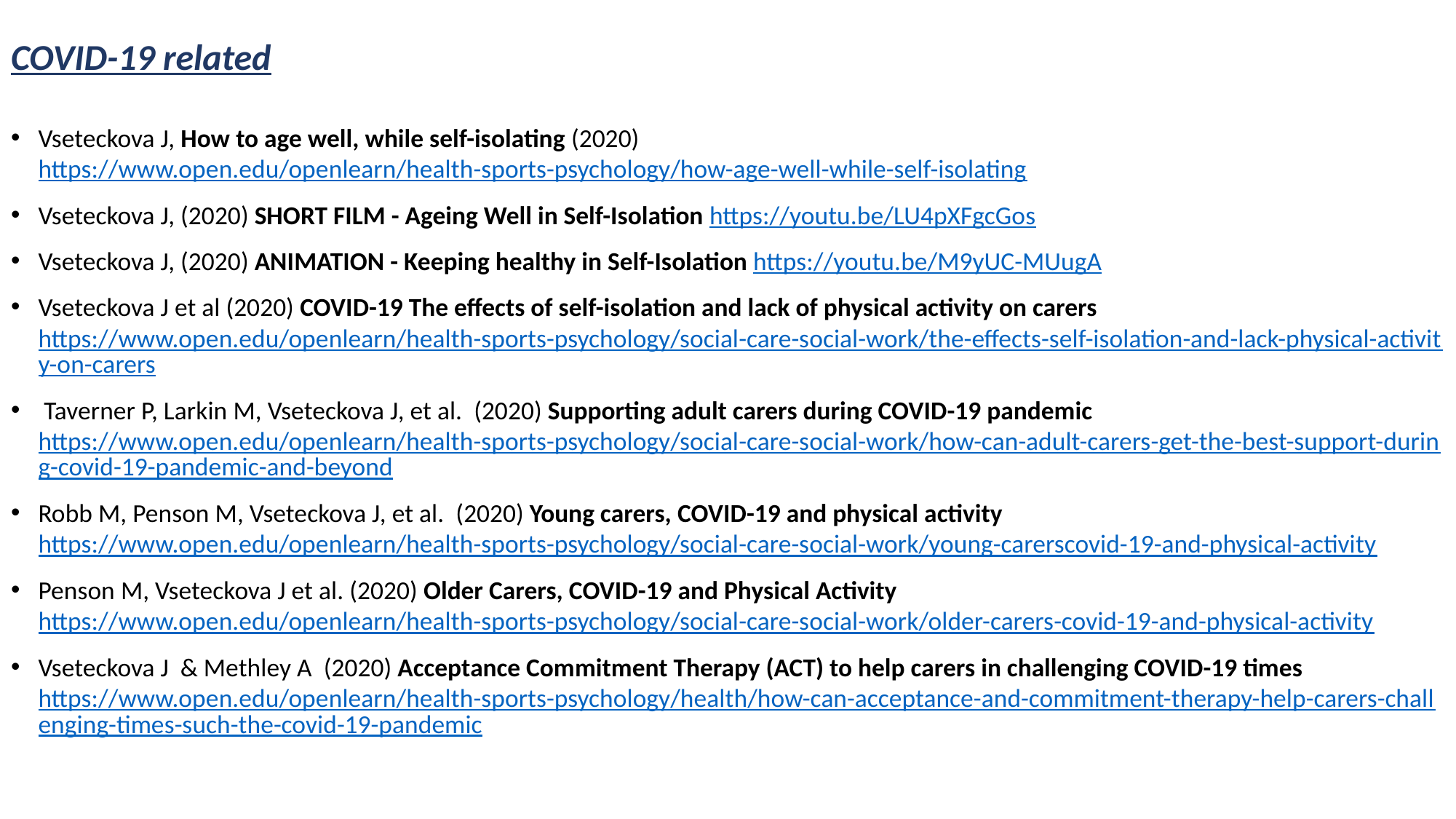

COVID-19 related

Vseteckova J, How to age well, while self-isolating (2020) https://www.open.edu/openlearn/health-sports-psychology/how-age-well-while-self-isolating
Vseteckova J, (2020) SHORT FILM - Ageing Well in Self-Isolation https://youtu.be/LU4pXFgcGos
Vseteckova J, (2020) ANIMATION - Keeping healthy in Self-Isolation https://youtu.be/M9yUC-MUugA
Vseteckova J et al (2020) COVID-19 The effects of self-isolation and lack of physical activity on carers https://www.open.edu/openlearn/health-sports-psychology/social-care-social-work/the-effects-self-isolation-and-lack-physical-activity-on-carers
 Taverner P, Larkin M, Vseteckova J, et al.  (2020) Supporting adult carers during COVID-19 pandemic https://www.open.edu/openlearn/health-sports-psychology/social-care-social-work/how-can-adult-carers-get-the-best-support-during-covid-19-pandemic-and-beyond
Robb M, Penson M, Vseteckova J, et al.  (2020) Young carers, COVID-19 and physical activity https://www.open.edu/openlearn/health-sports-psychology/social-care-social-work/young-carerscovid-19-and-physical-activity
Penson M, Vseteckova J et al. (2020) Older Carers, COVID-19 and Physical Activity https://www.open.edu/openlearn/health-sports-psychology/social-care-social-work/older-carers-covid-19-and-physical-activity
Vseteckova J  & Methley A  (2020) Acceptance Commitment Therapy (ACT) to help carers in challenging COVID-19 times https://www.open.edu/openlearn/health-sports-psychology/health/how-can-acceptance-and-commitment-therapy-help-carers-challenging-times-such-the-covid-19-pandemic